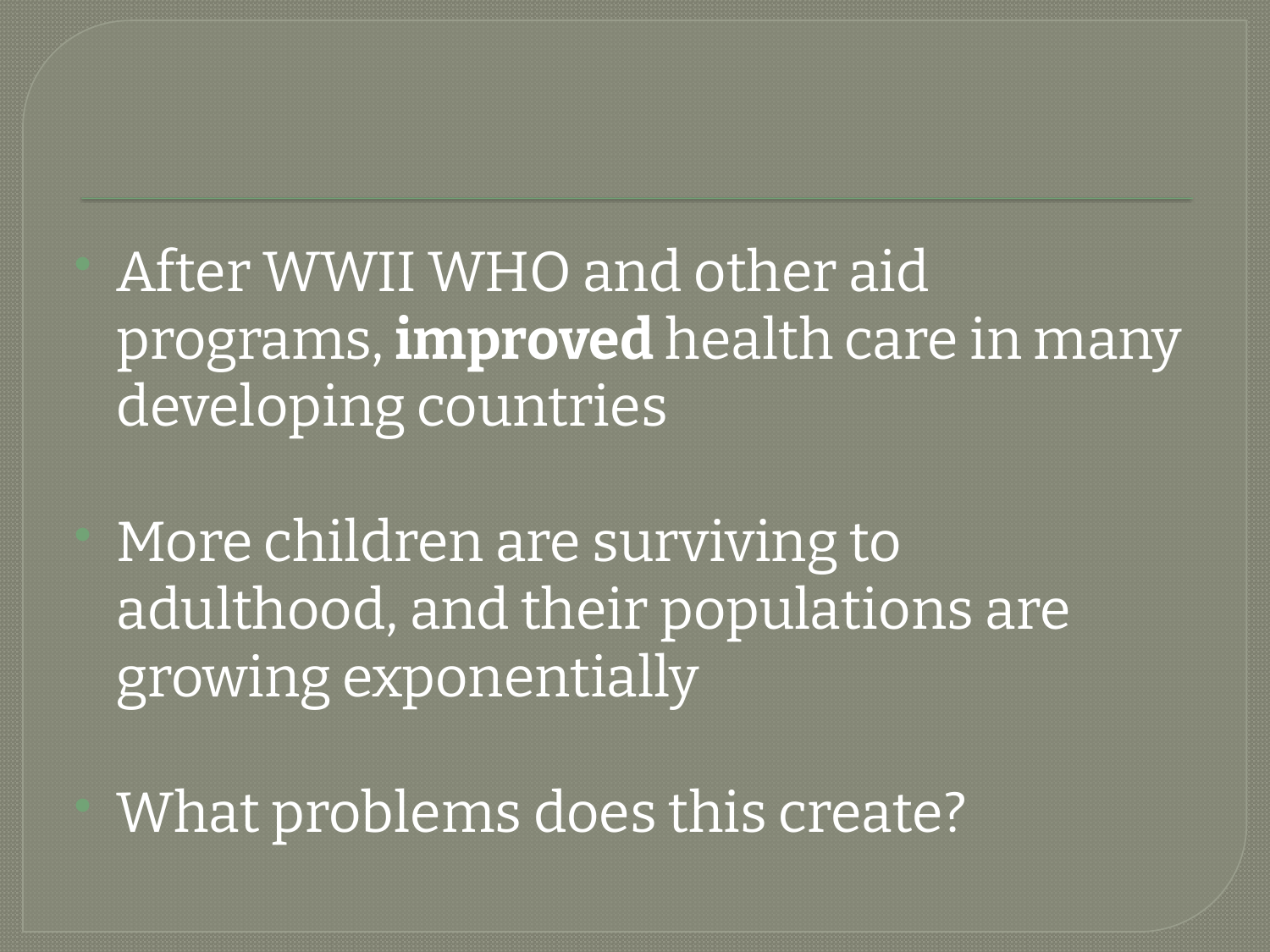

#
After WWII WHO and other aid programs, improved health care in many developing countries

More children are surviving to adulthood, and their populations are growing exponentially

What problems does this create?